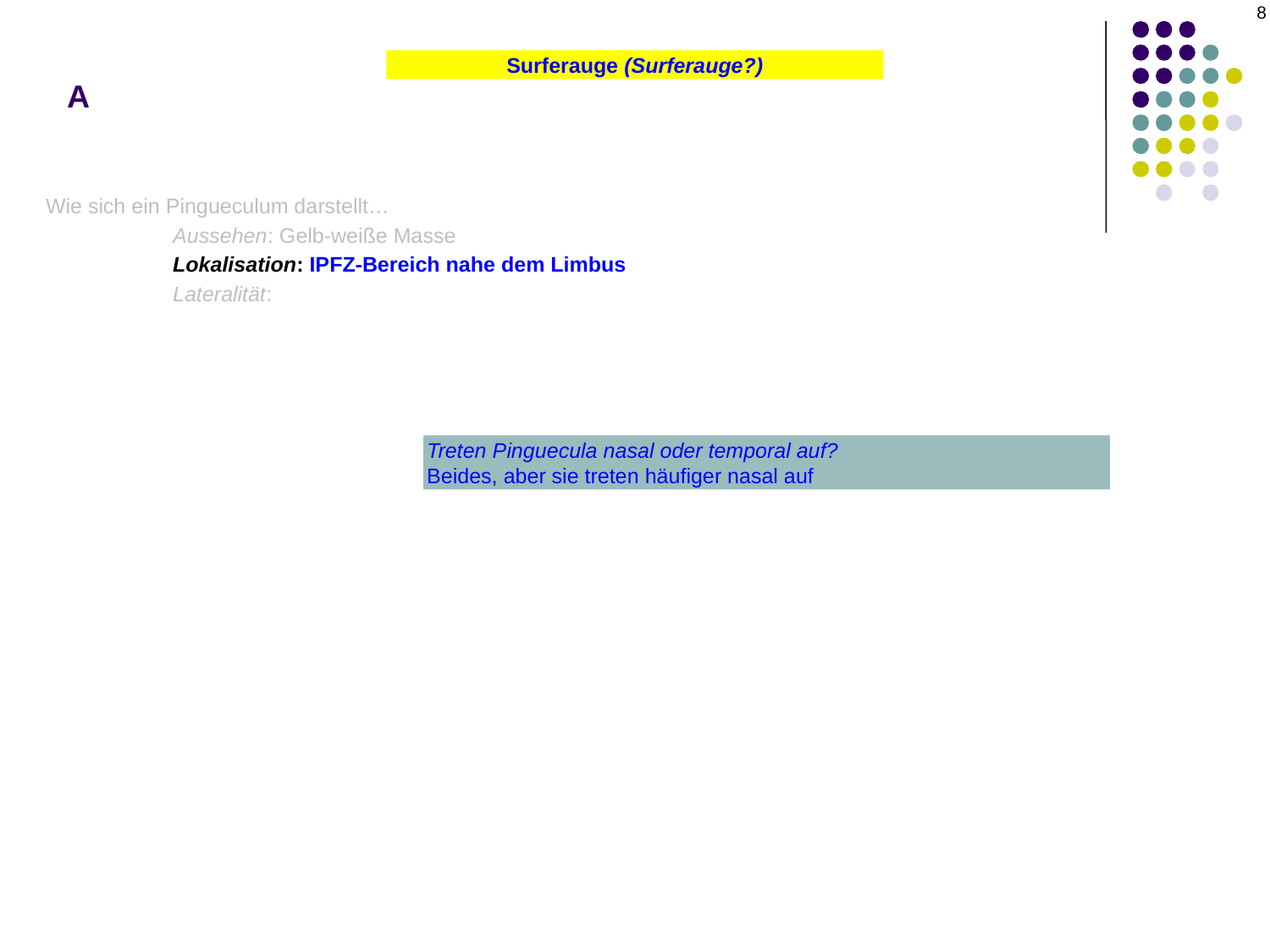

8
# A
Surferauge (Surferauge?)
Wie sich ein Pingueculum darstellt…
	Aussehen: Gelb-weiße Masse
	Lokalisation: IPFZ-Bereich nahe dem Limbus
	Lateralität:
Treten Pinguecula nasal oder temporal auf?
Beides, aber sie treten häufiger nasal auf